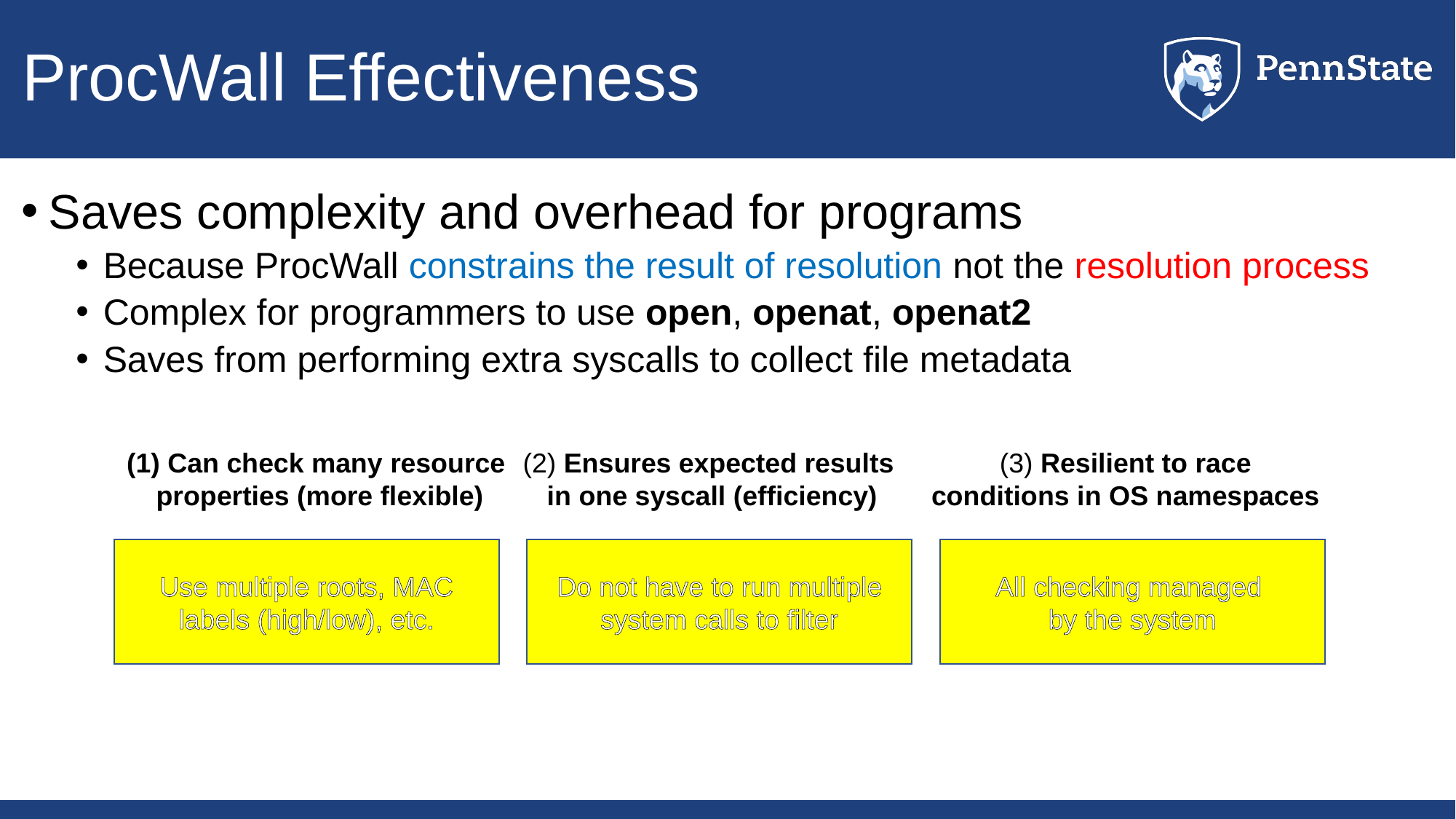

# ProcWall Effectiveness
Saves complexity and overhead for programs
Because ProcWall constrains the result of resolution not the resolution process
Complex for programmers to use open, openat, openat2
Saves from performing extra syscalls to collect file metadata

Can check many resource
properties (more flexible)
(2) Ensures expected results
in one syscall (efficiency)
(3) Resilient to race
conditions in OS namespaces
Use multiple roots, MAC labels (high/low), etc.
Do not have to run multiple
system calls to filter
All checking managed
by the system